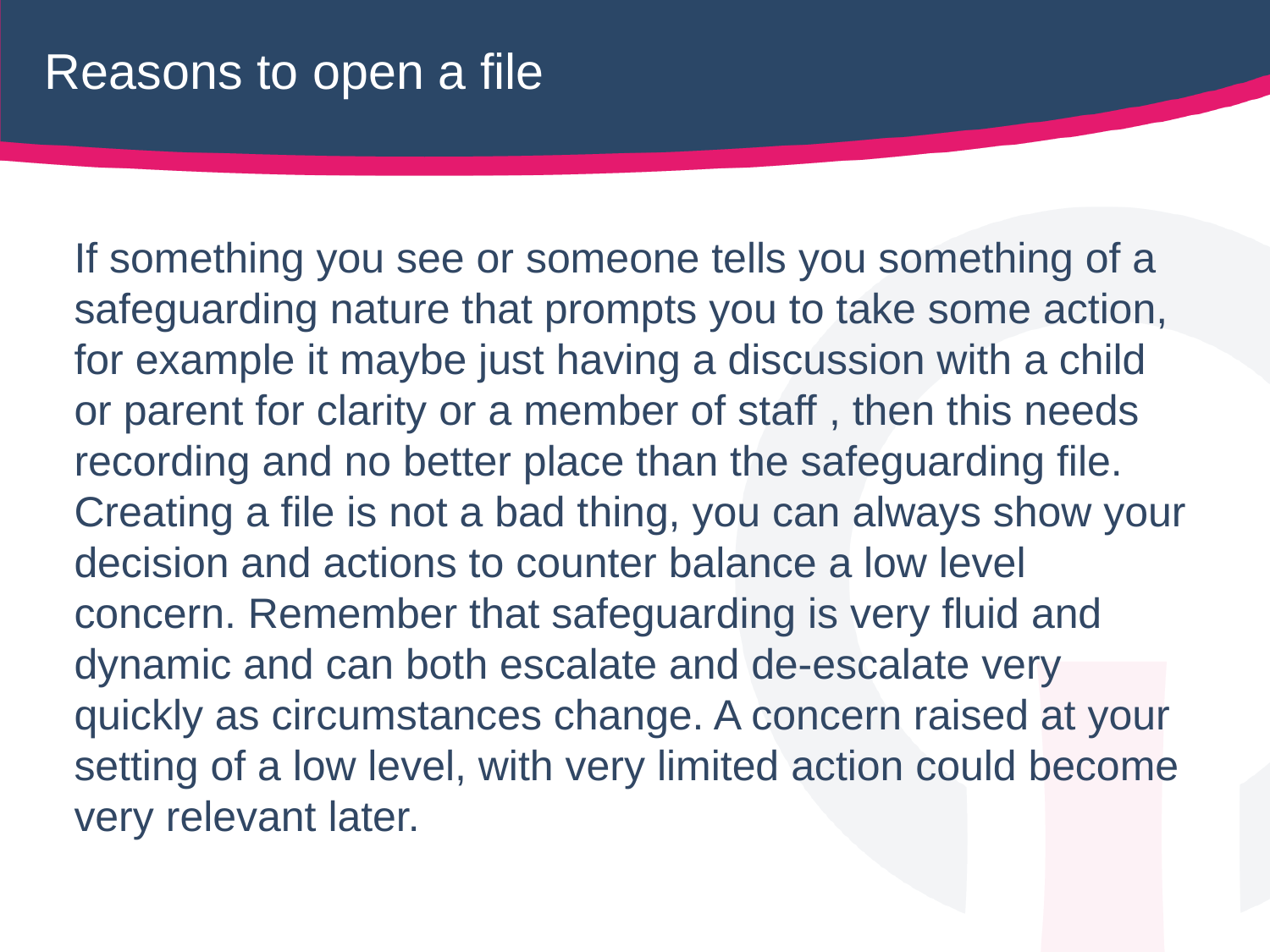

# Reasons to open a file
If something you see or someone tells you something of a safeguarding nature that prompts you to take some action, for example it maybe just having a discussion with a child or parent for clarity or a member of staff , then this needs recording and no better place than the safeguarding file. Creating a file is not a bad thing, you can always show your decision and actions to counter balance a low level concern. Remember that safeguarding is very fluid and dynamic and can both escalate and de-escalate very quickly as circumstances change. A concern raised at your setting of a low level, with very limited action could become very relevant later.